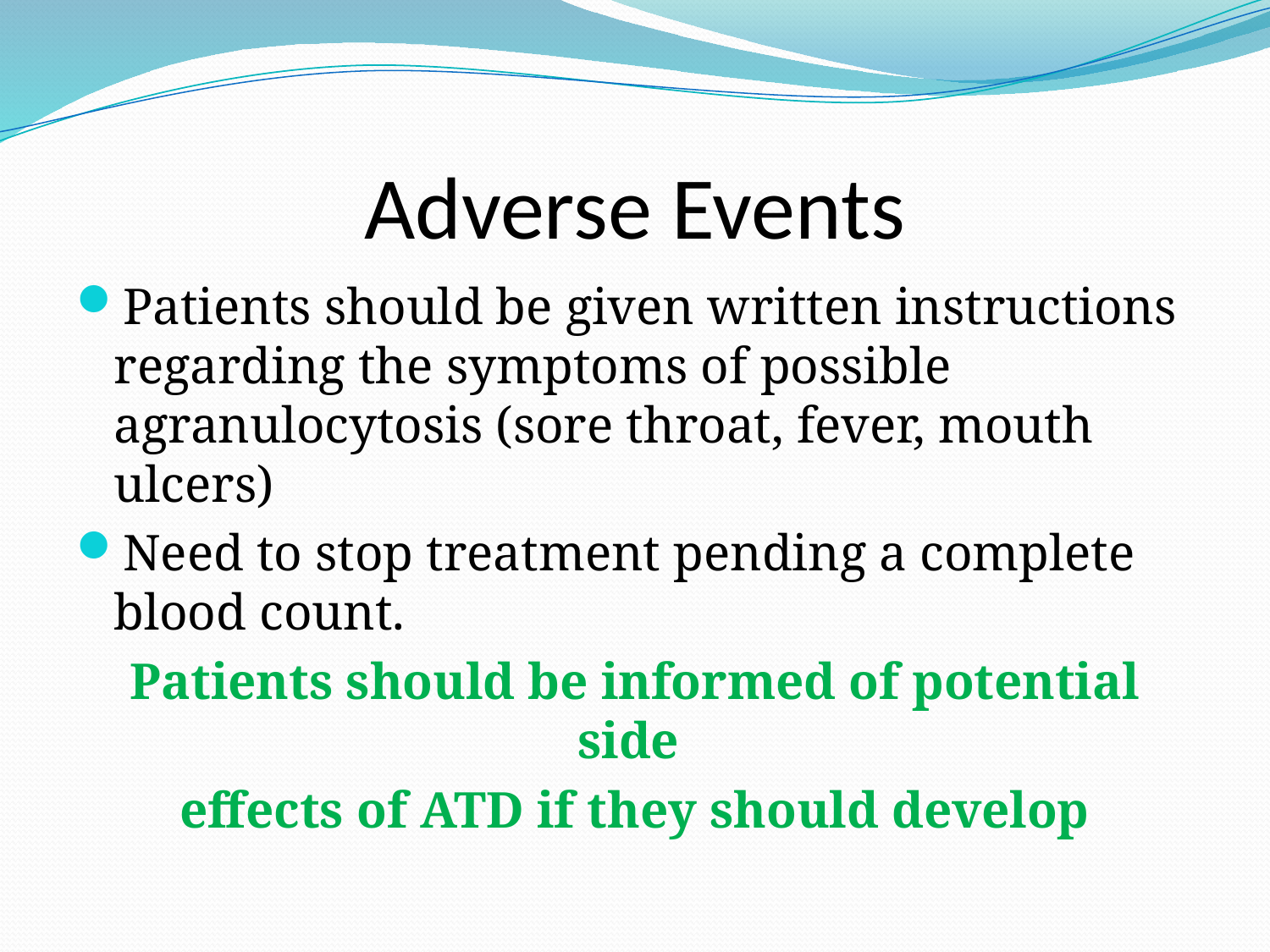

# Adverse Events
Patients should be given written instructions regarding the symptoms of possible agranulocytosis (sore throat, fever, mouth ulcers)
Need to stop treatment pending a complete blood count.
Patients should be informed of potential side
effects of ATD if they should develop